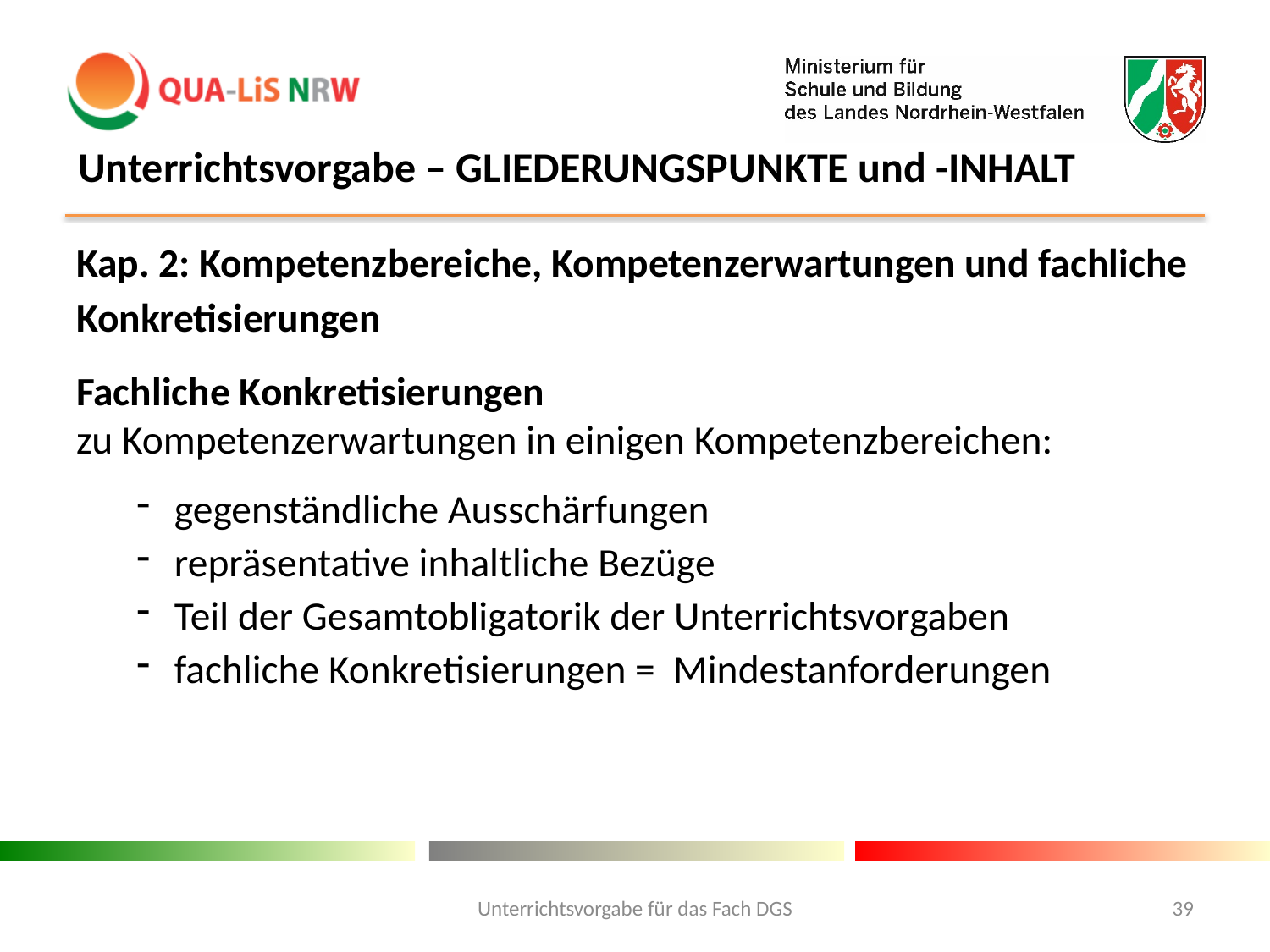

# Unterrichtsvorgabe – GLIEDERUNGSPUNKTE und -INHALT
Kap. 2: Kompetenzbereiche, Kompetenzerwartungen und fachliche Konkretisierungen
Fachliche Konkretisierungen
zu Kompetenzerwartungen in einigen Kompetenzbereichen:
gegenständliche Ausschärfungen
repräsentative inhaltliche Bezüge
Teil der Gesamtobligatorik der Unterrichtsvorgaben
fachliche Konkretisierungen =  Mindestanforderungen

Unterrichtsvorgabe für das Fach DGS
39